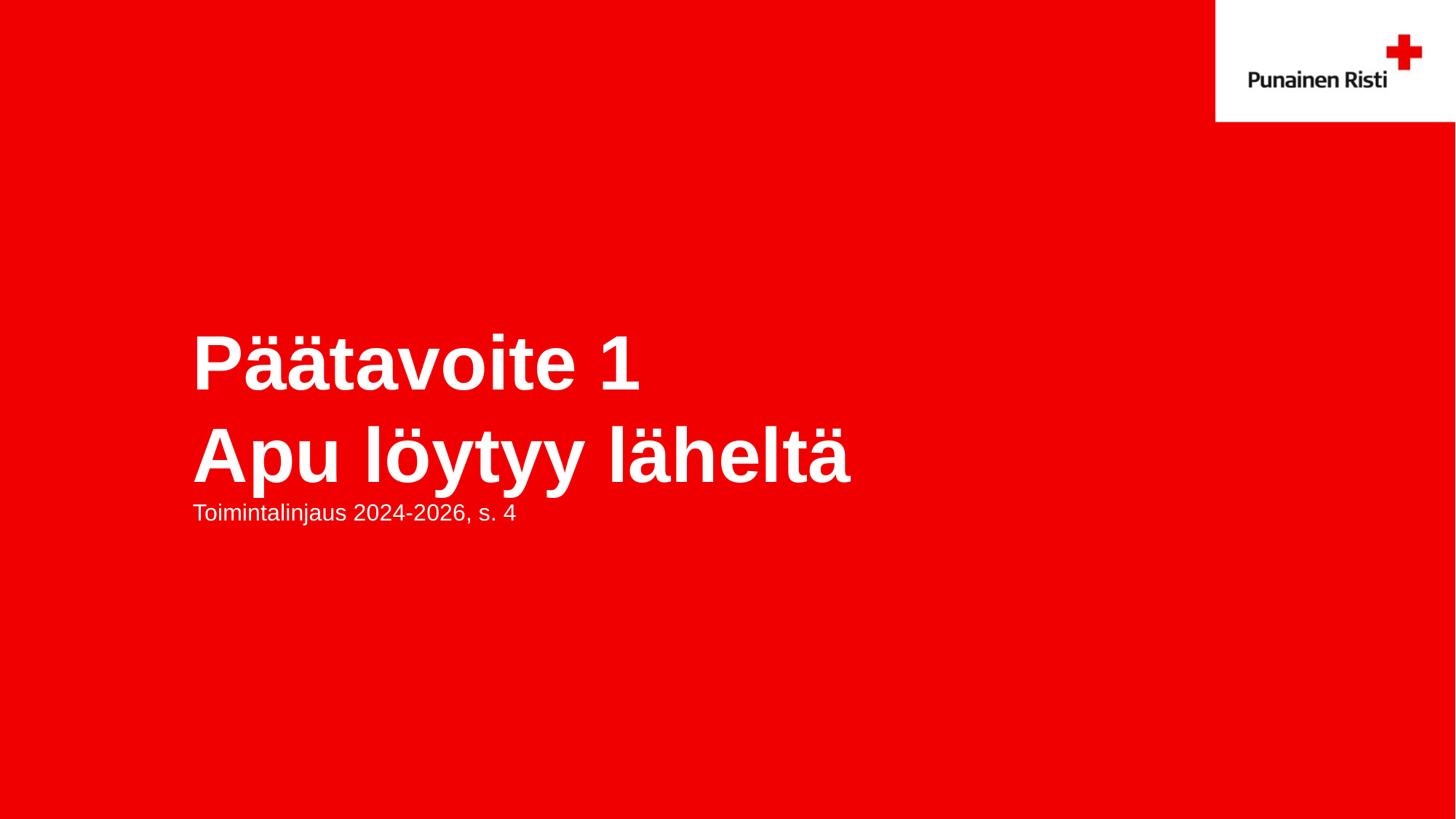

# Päätavoite 1 Apu löytyy läheltä Toimintalinjaus 2024-2026, s. 4